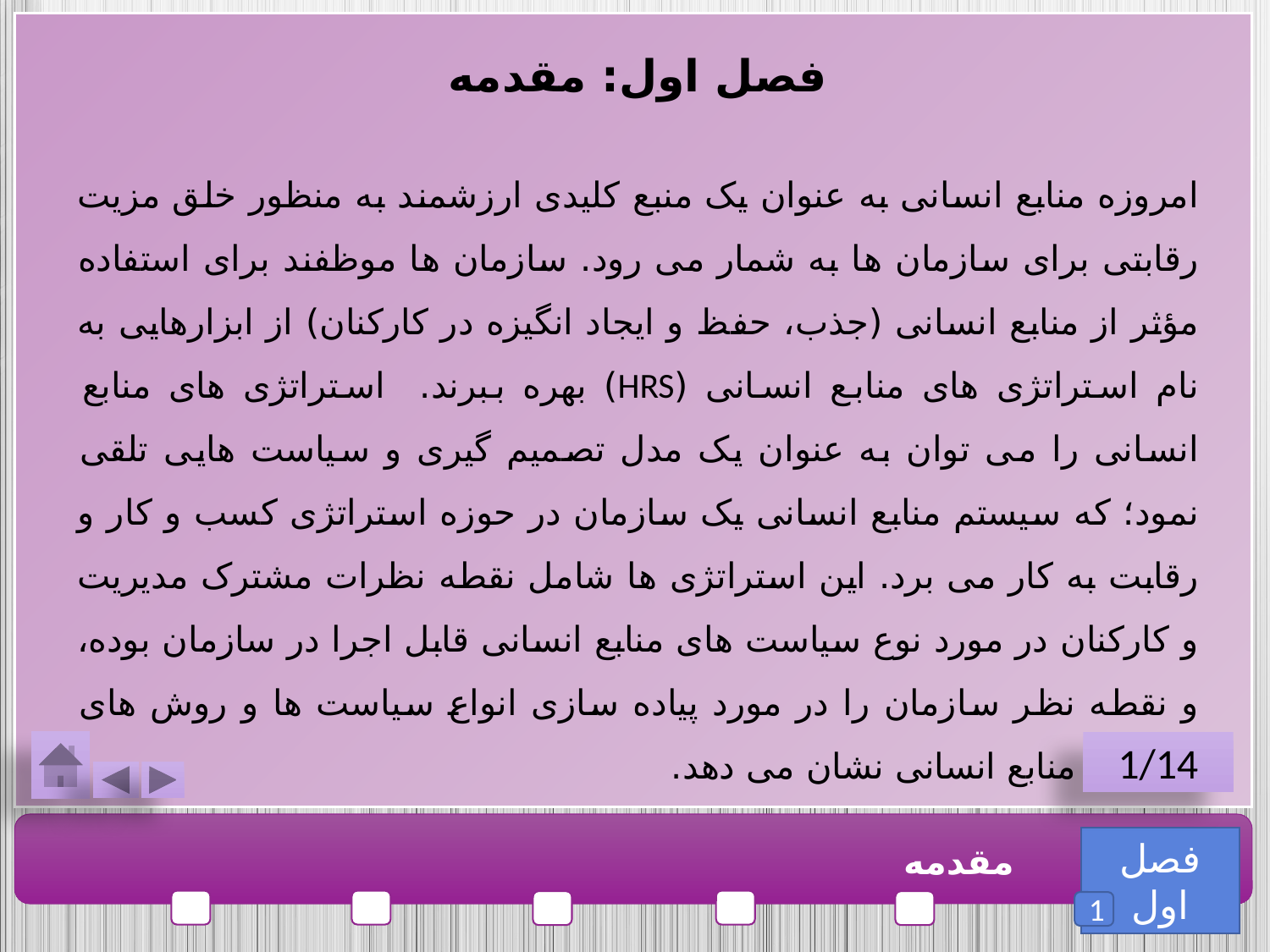

فصل اول: مقدمه

امروزه منابع انسانی به عنوان یک منبع کلیدی ارزشمند به منظور خلق مزیت رقابتی برای سازمان ها به شمار می رود. سازمان ها موظفند برای استفاده مؤثر از منابع انسانی (جذب، حفظ و ایجاد انگیزه در کارکنان) از ابزارهایی به نام استراتژی های منابع انسانی (HRS) بهره ببرند.  استراتژی های منابع انسانی را می توان به عنوان یک مدل تصمیم گیری و سیاست هایی تلقی نمود؛ که سیستم منابع انسانی یک سازمان در حوزه استراتژی کسب و کار و رقابت به کار می برد. این استراتژی ها شامل نقطه نظرات مشترک مدیریت و کارکنان در مورد نوع سیاست های منابع انسانی قابل اجرا در سازمان بوده، و نقطه نظر سازمان را در مورد پیاده سازی انواع سیاست ها و روش های مدیریت منابع انسانی نشان می دهد.

1/14

فصل اول
مقدمه

1